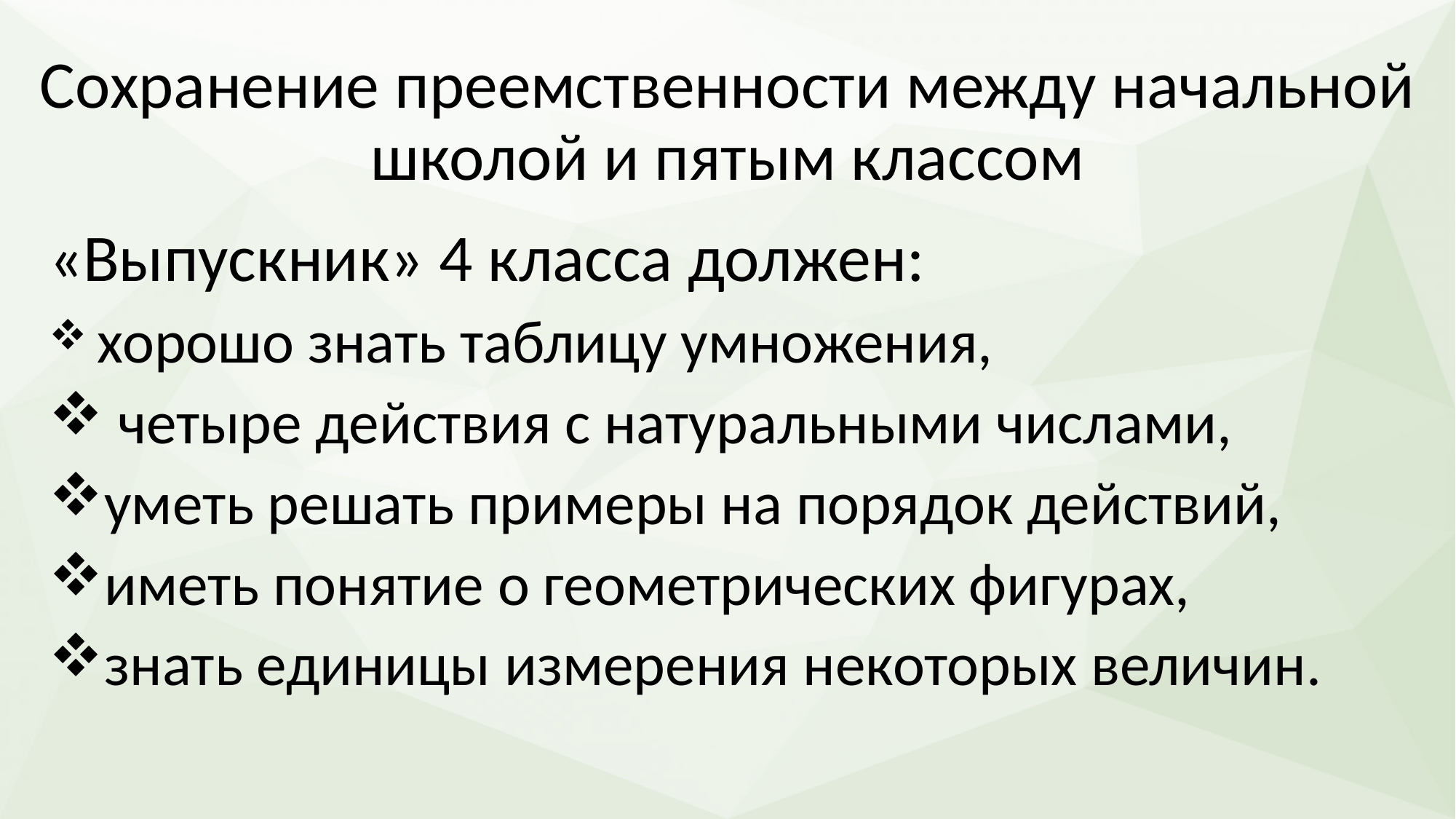

# Сохранение преемственности между начальной школой и пятым классом
«Выпускник» 4 класса должен:
 хорошо знать таблицу умножения,
 четыре действия с натуральными числами,
уметь решать примеры на порядок действий,
иметь понятие о геометрических фигурах,
знать единицы измерения некоторых величин.